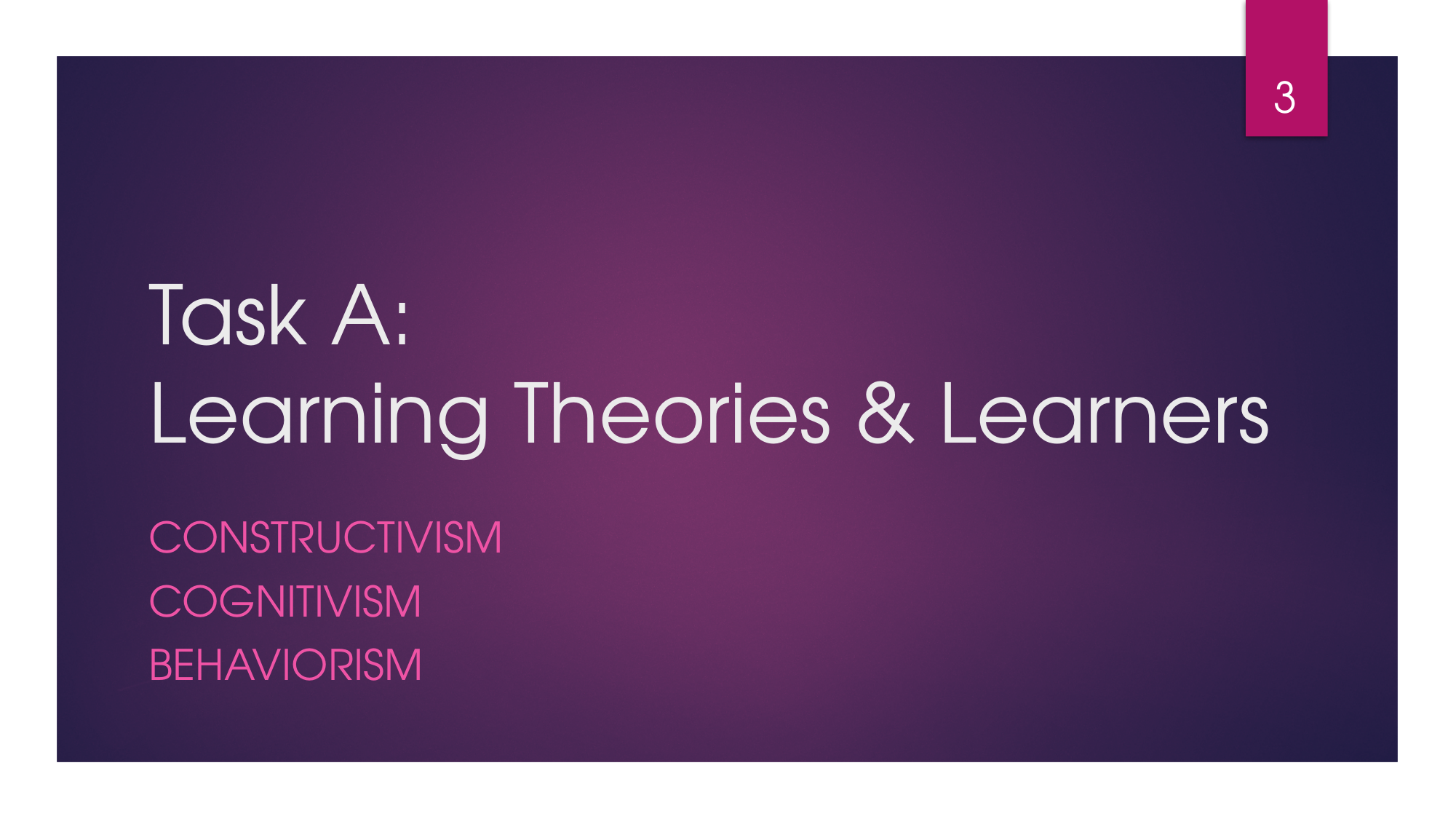

3
# Task A: Learning Theories & Learners
Constructivism
Cognitivism
Behaviorism